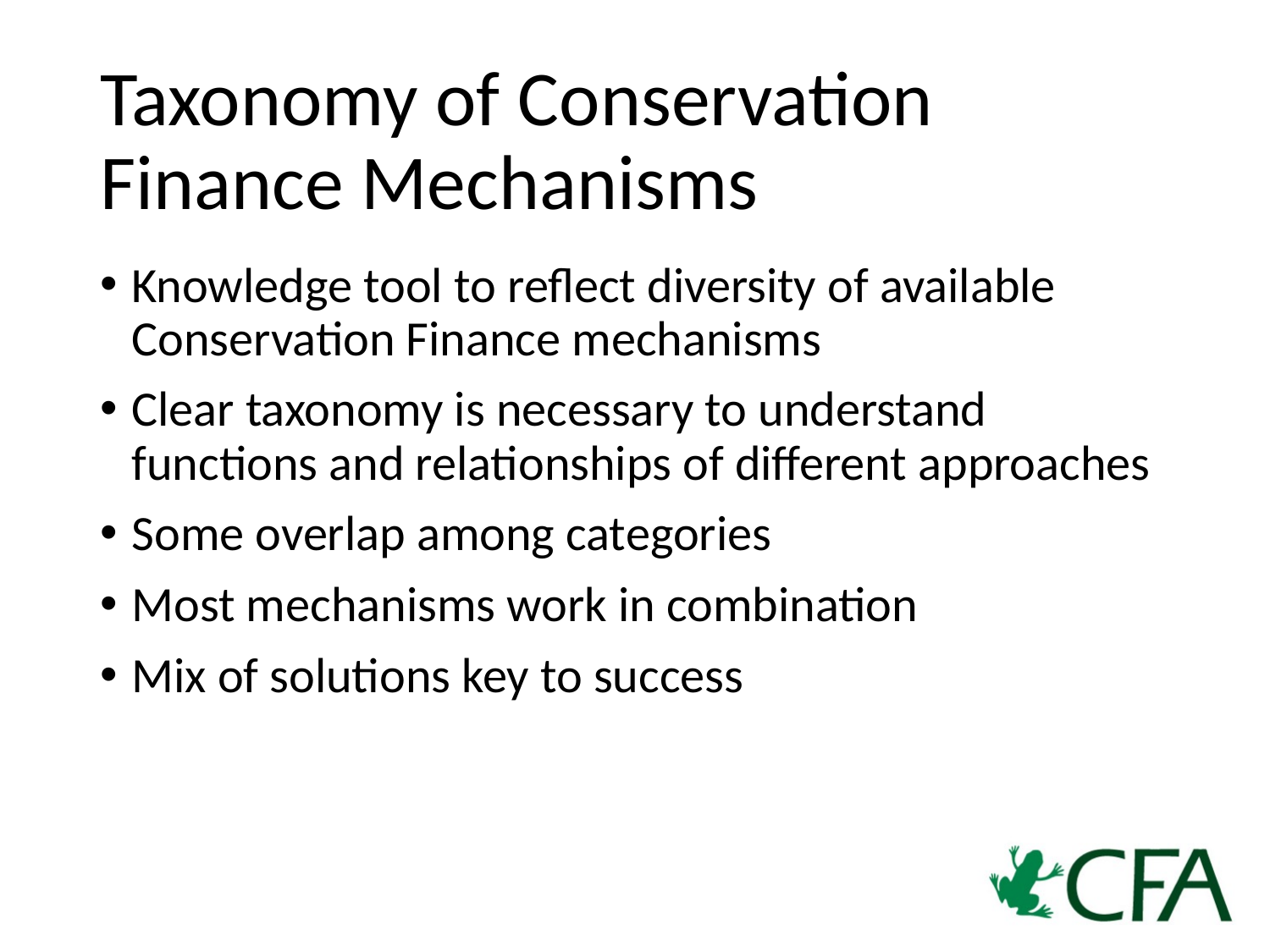

# Taxonomy of Conservation Finance Mechanisms
Knowledge tool to reflect diversity of available Conservation Finance mechanisms
Clear taxonomy is necessary to understand functions and relationships of different approaches
Some overlap among categories
Most mechanisms work in combination
Mix of solutions key to success